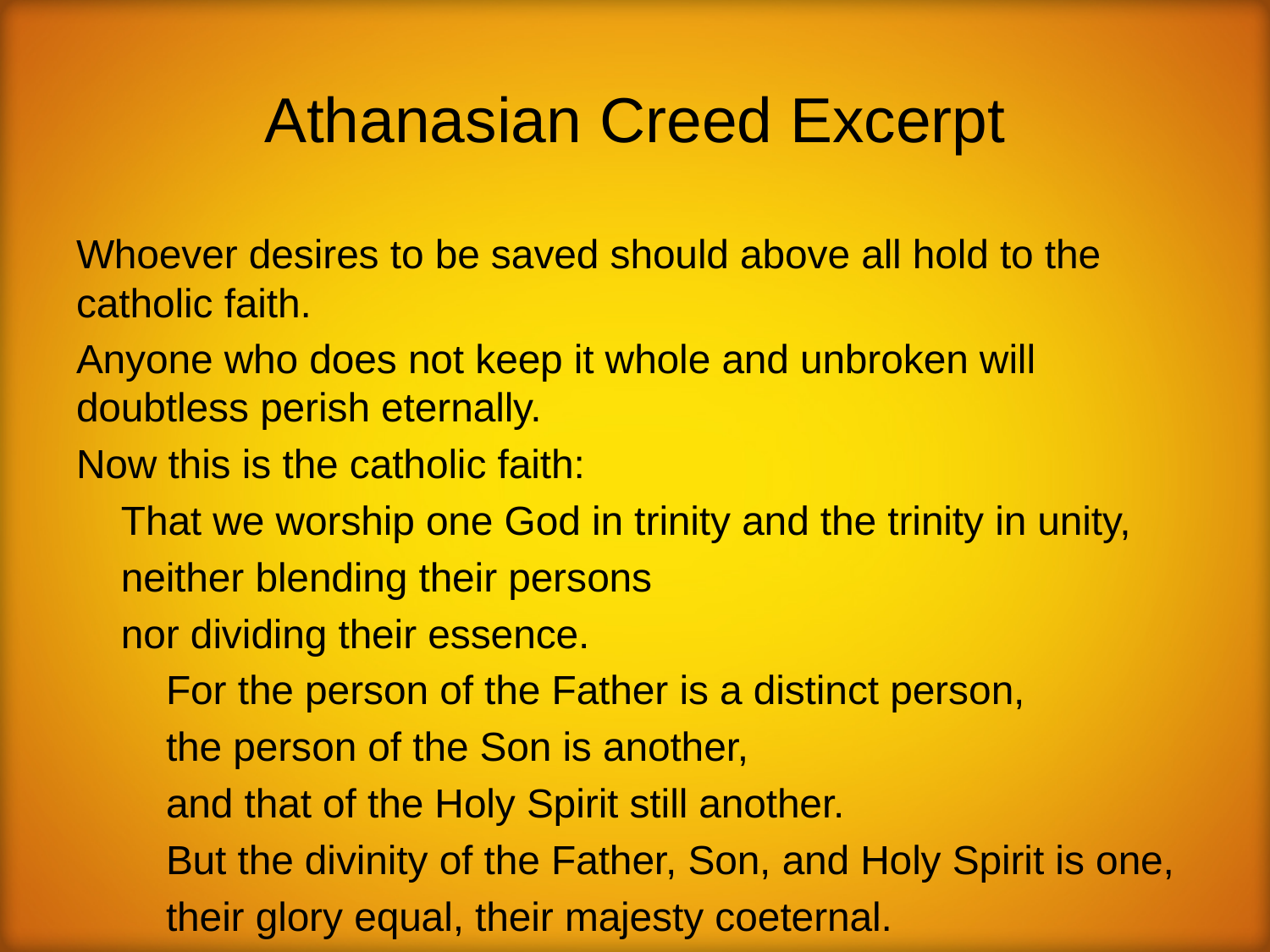

# Athanasian Creed Excerpt
Whoever desires to be saved should above all hold to the catholic faith.
Anyone who does not keep it whole and unbroken will doubtless perish eternally.
Now this is the catholic faith:
    That we worship one God in trinity and the trinity in unity,
    neither blending their persons
    nor dividing their essence.
        For the person of the Father is a distinct person,
        the person of the Son is another,
        and that of the Holy Spirit still another.
        But the divinity of the Father, Son, and Holy Spirit is one,
        their glory equal, their majesty coeternal.